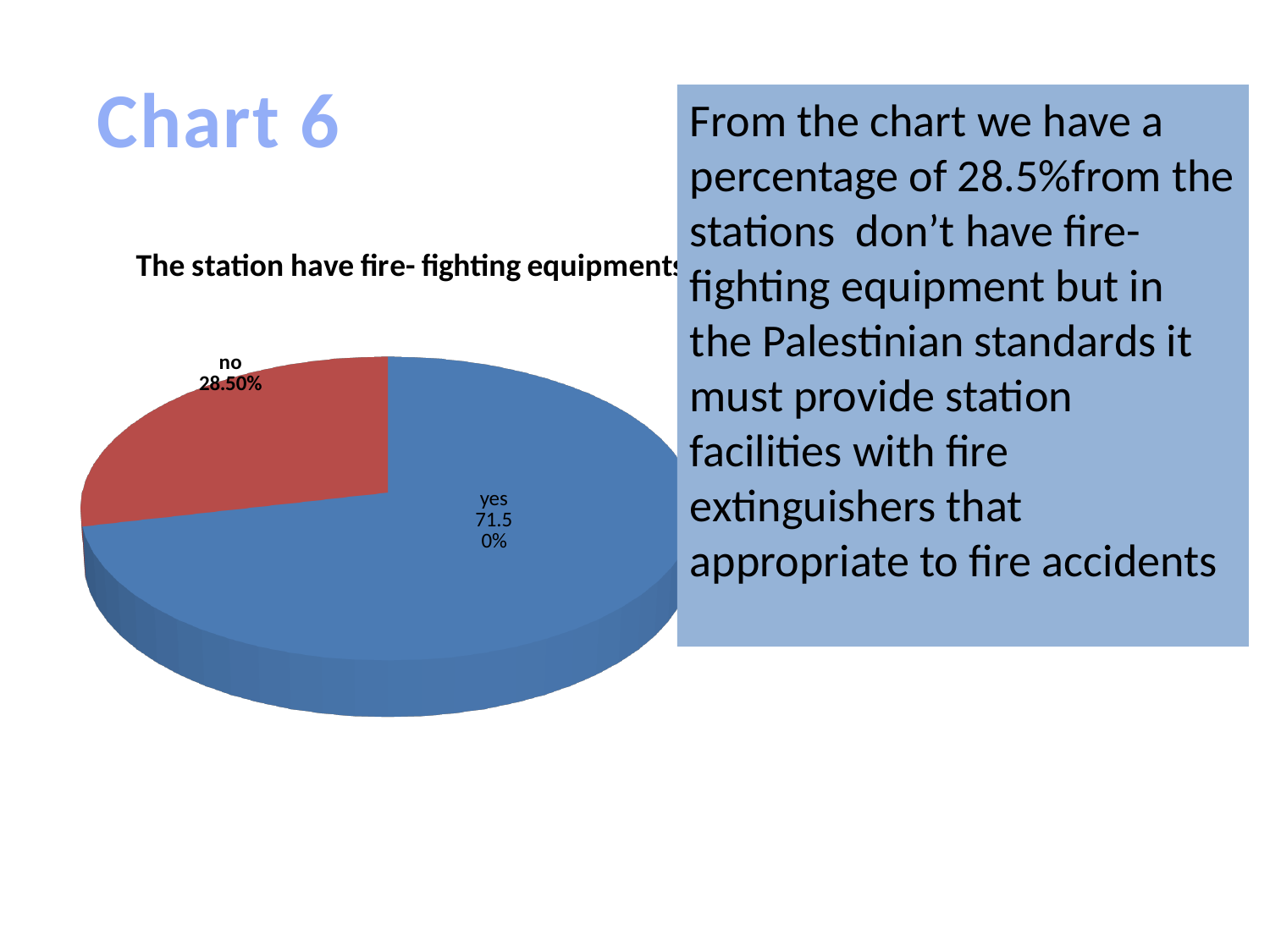

Chart 6
From the chart we have a percentage of 28.5%from the stations  don’t have fire-fighting equipment but in the Palestinian standards it must provide station facilities with fire extinguishers that appropriate to fire accidents

[unsupported chart]